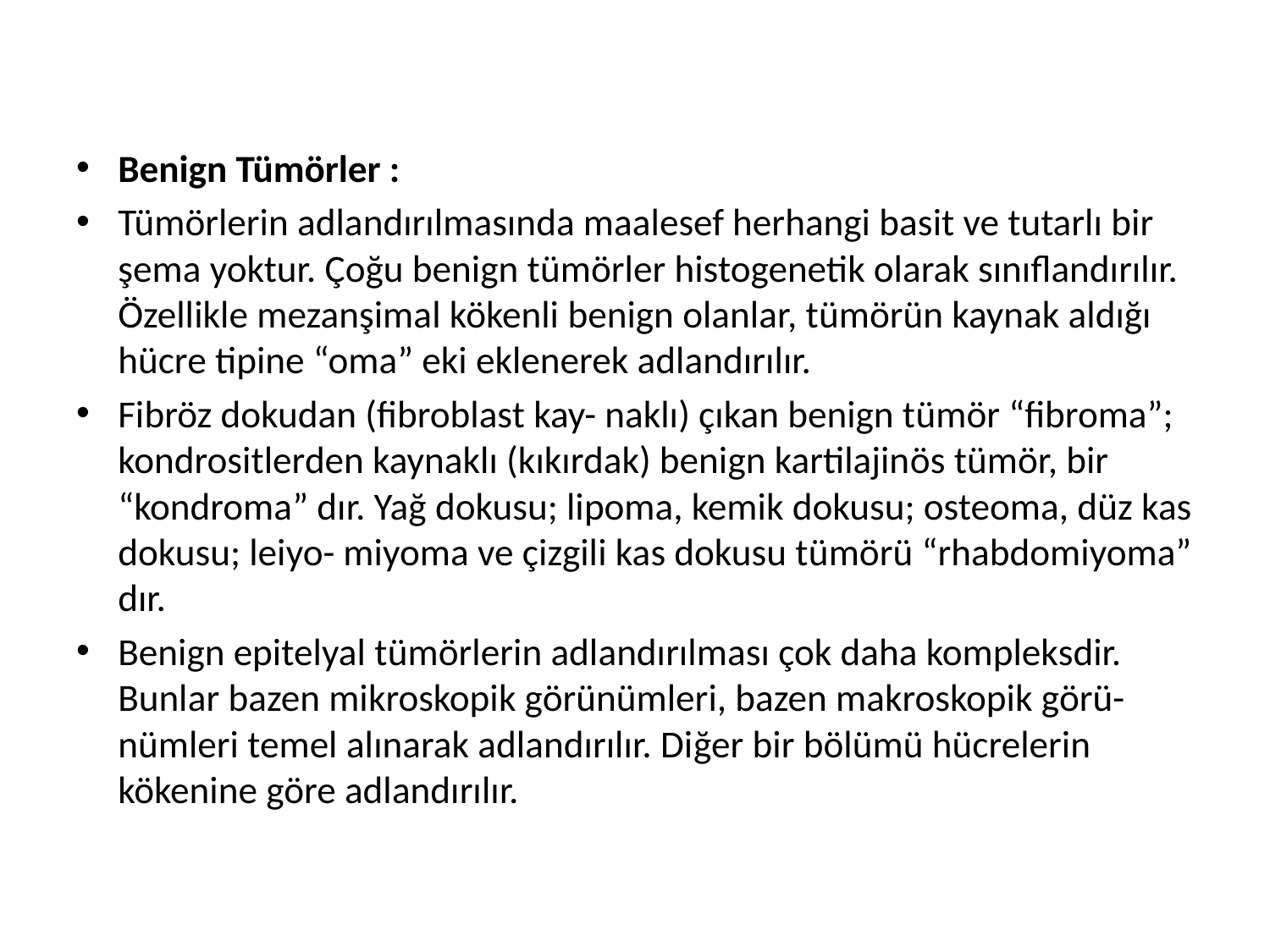

#
Benign Tümörler :
Tümörlerin adlandırılmasında maalesef herhangi basit ve tutarlı bir şema yoktur. Çoğu benign tümörler histogenetik olarak sınıflandırılır. Özellikle mezanşimal kökenli benign olanlar, tümörün kaynak aldığı hücre tipine “oma” eki eklenerek adlandırılır.
Fibröz dokudan (fibroblast kay- naklı) çıkan benign tümör “fibroma”; kondrositlerden kaynaklı (kıkırdak) benign kartilajinös tümör, bir “kondroma” dır. Yağ dokusu; lipoma, kemik dokusu; osteoma, düz kas dokusu; leiyo- miyoma ve çizgili kas dokusu tümörü “rhabdomiyoma” dır.
Benign epitelyal tümörlerin adlandırılması çok daha kompleksdir. Bunlar bazen mikroskopik görünümleri, bazen makroskopik görü- nümleri temel alınarak adlandırılır. Diğer bir bölümü hücrelerin kökenine göre adlandırılır.